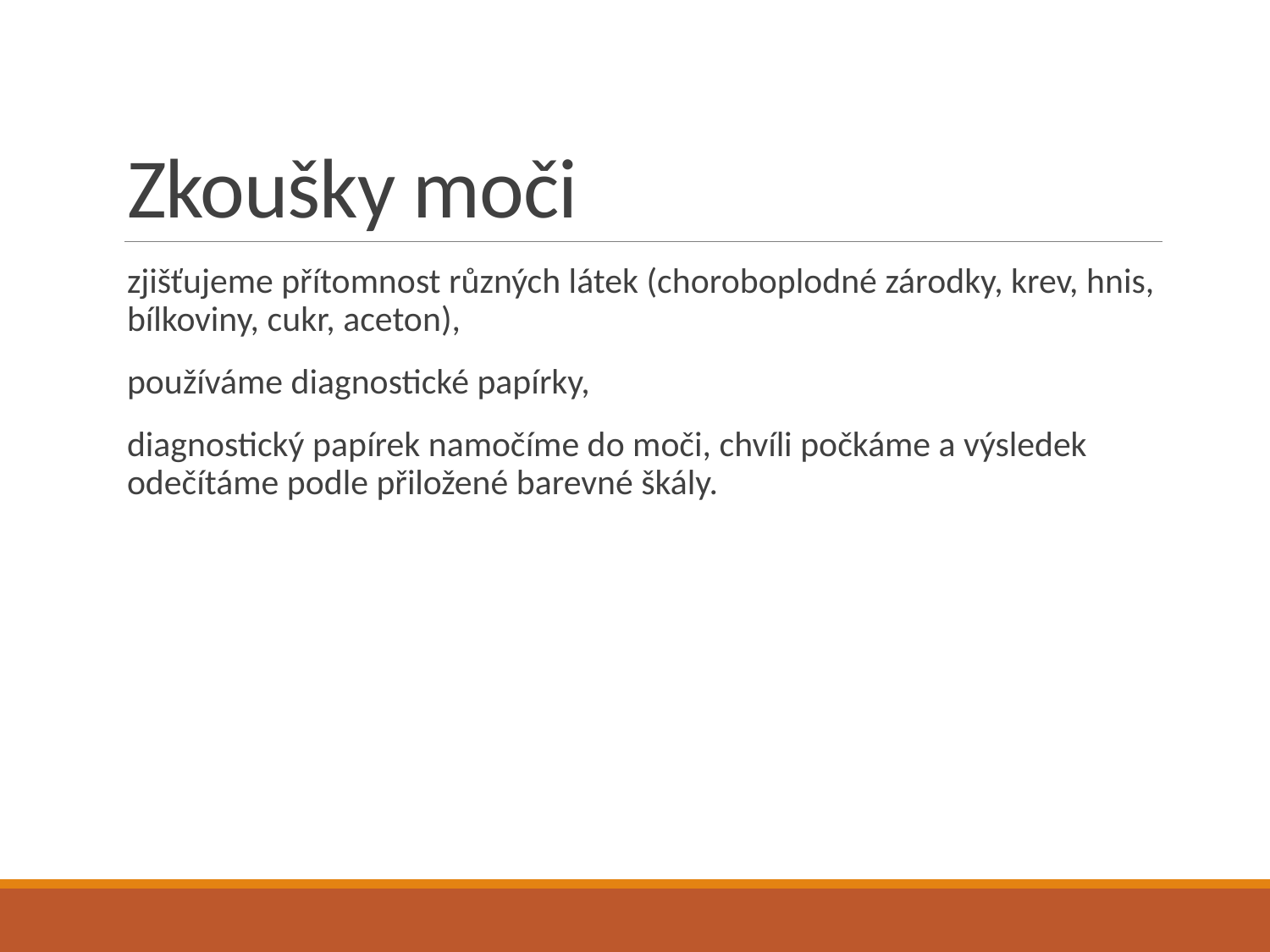

# Zkoušky moči
zjišťujeme přítomnost různých látek (choroboplodné zárodky, krev, hnis, bílkoviny, cukr, aceton),
používáme diagnostické papírky,
diagnostický papírek namočíme do moči, chvíli počkáme a výsledek odečítáme podle přiložené barevné škály.